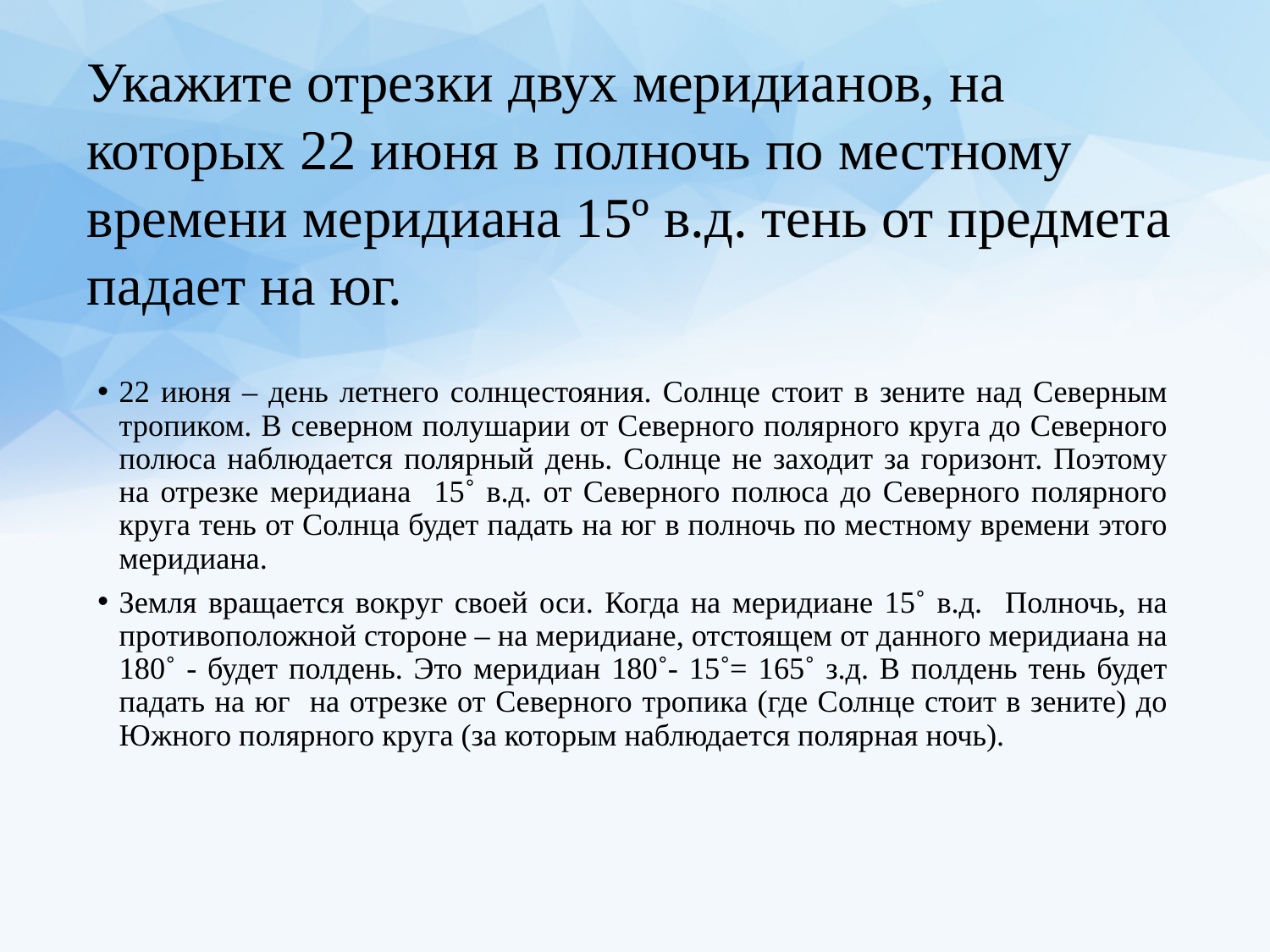

Укажите отрезки двух меридианов, на которых 22 июня в полночь по местному времени меридиана 15º в.д. тень от предмета падает на юг.

22 июня – день летнего солнцестояния. Солнце стоит в зените над Северным тропиком. В северном полушарии от Северного полярного круга до Северного полюса наблюдается полярный день. Солнце не заходит за горизонт. Поэтому на отрезке меридиана  15˚ в.д. от Северного полюса до Северного полярного круга тень от Солнца будет падать на юг в полночь по местному времени этого меридиана.
Земля вращается вокруг своей оси. Когда на меридиане 15˚ в.д.  Полночь, на противоположной стороне – на меридиане, отстоящем от данного меридиана на 180˚ - будет полдень. Это меридиан 180˚- 15˚= 165˚ з.д. В полдень тень будет падать на юг  на отрезке от Северного тропика (где Солнце стоит в зените) до Южного полярного круга (за которым наблюдается полярная ночь).